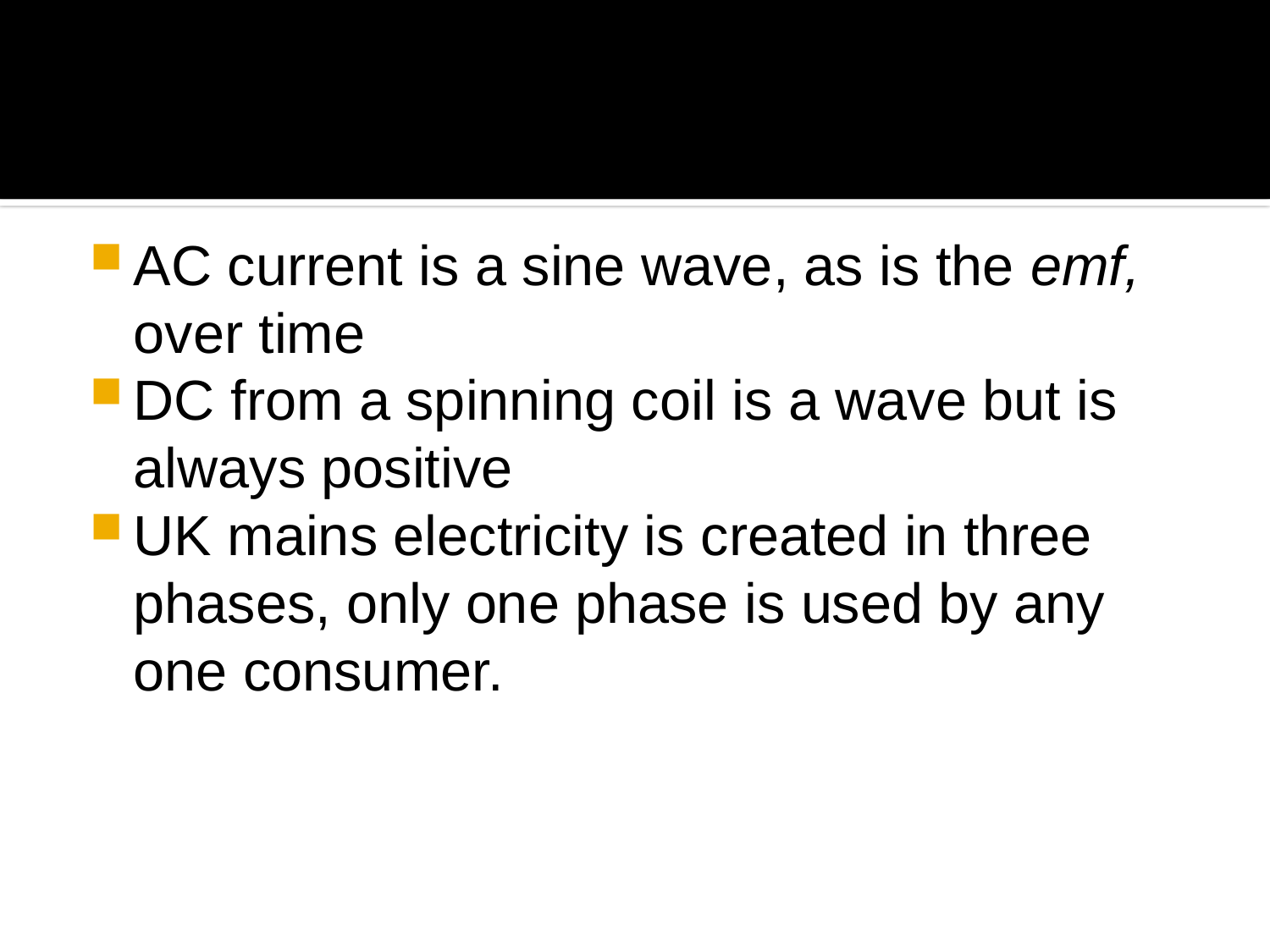

AC current is a sine wave, as is the emf, over time
DC from a spinning coil is a wave but is always positive
UK mains electricity is created in three phases, only one phase is used by any one consumer.